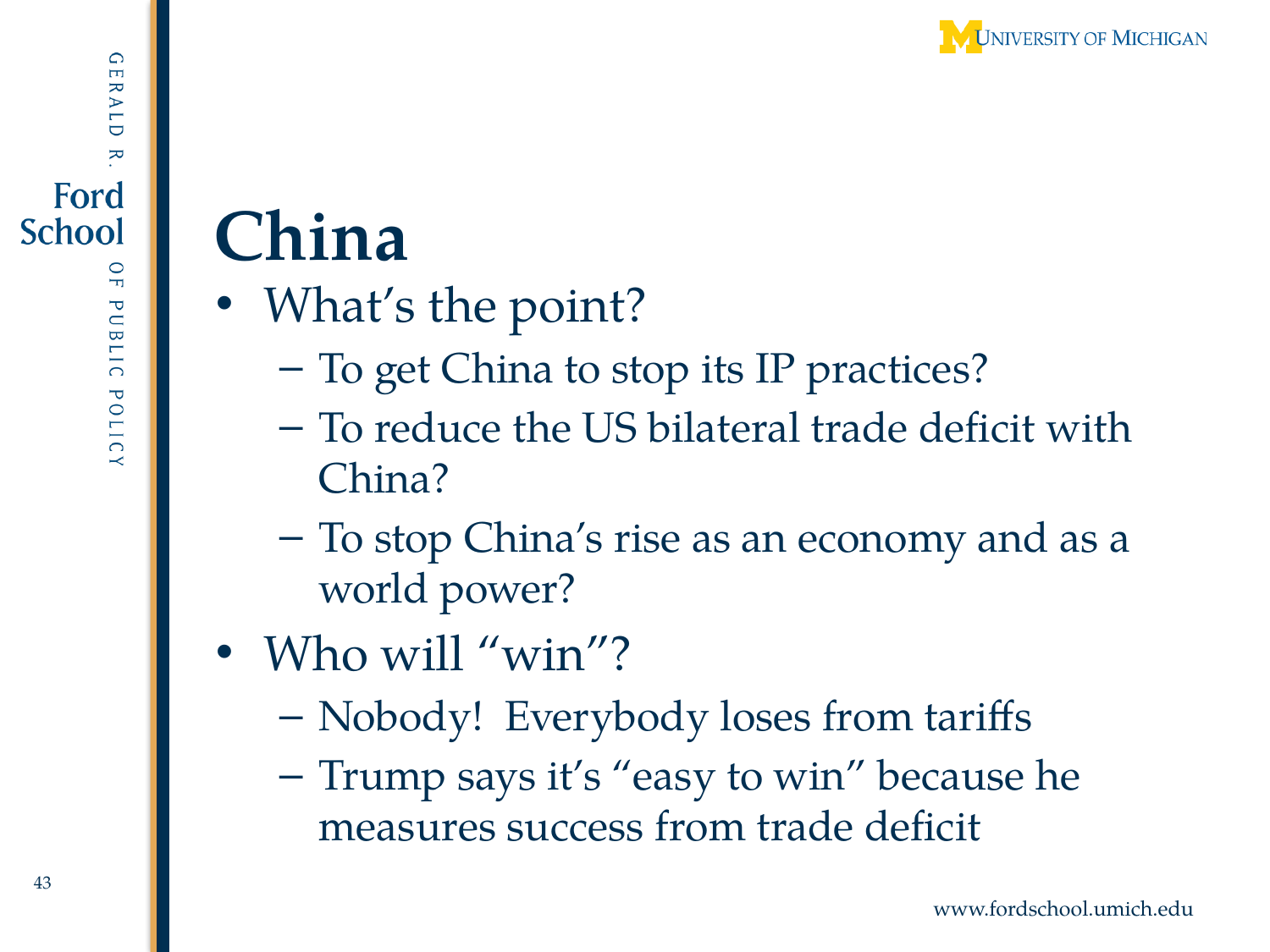

43
# China
What’s the point?
To get China to stop its IP practices?
To reduce the US bilateral trade deficit with China?
To stop China’s rise as an economy and as a world power?
Who will “win”?
Nobody!  Everybody loses from tariffs
Trump says it’s “easy to win” because he measures success from trade deficit